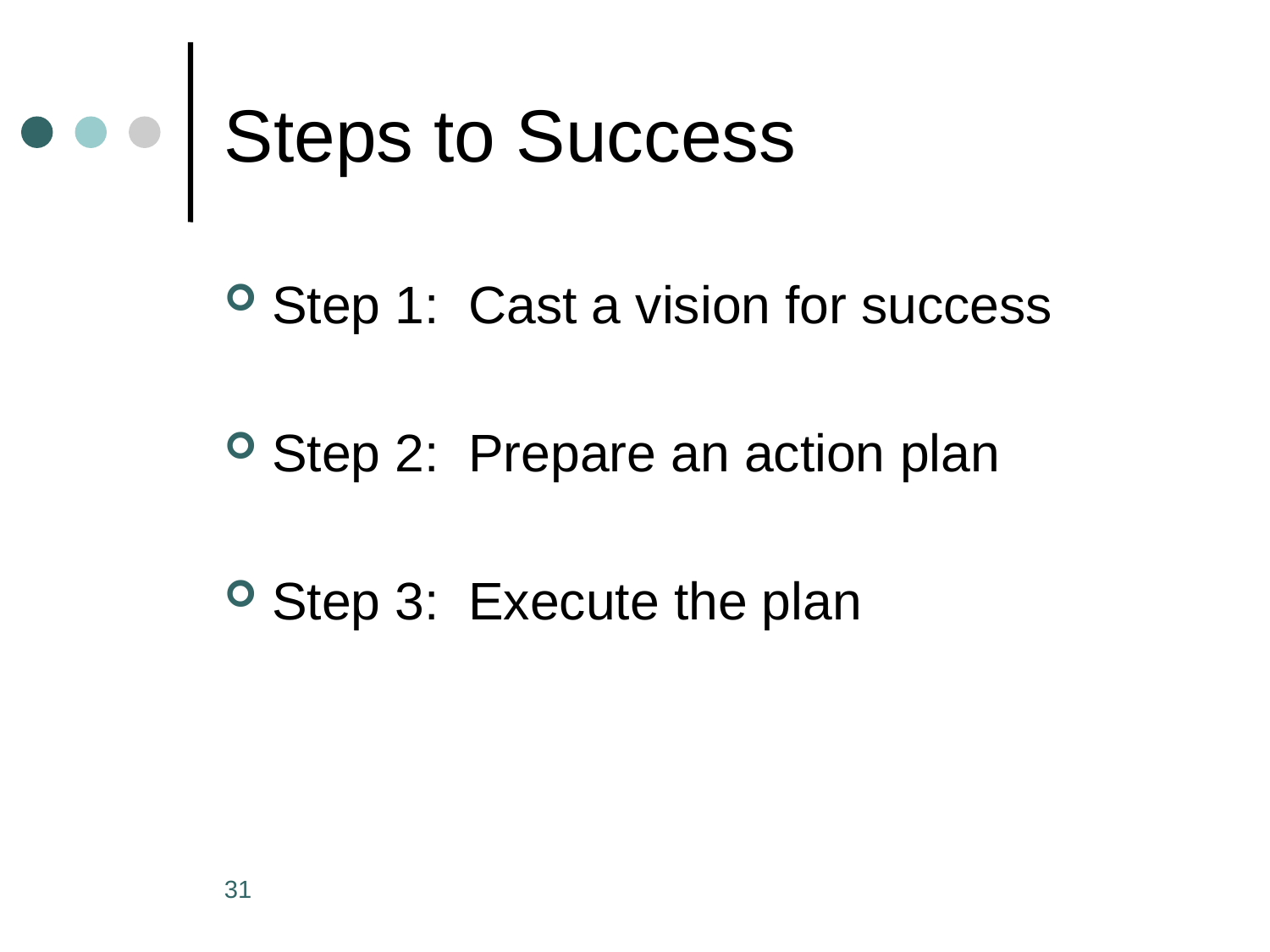

# Steps to Success
Step 1:  Cast a vision for success

Step 2:  Prepare an action plan

Step 3:  Execute the plan

31